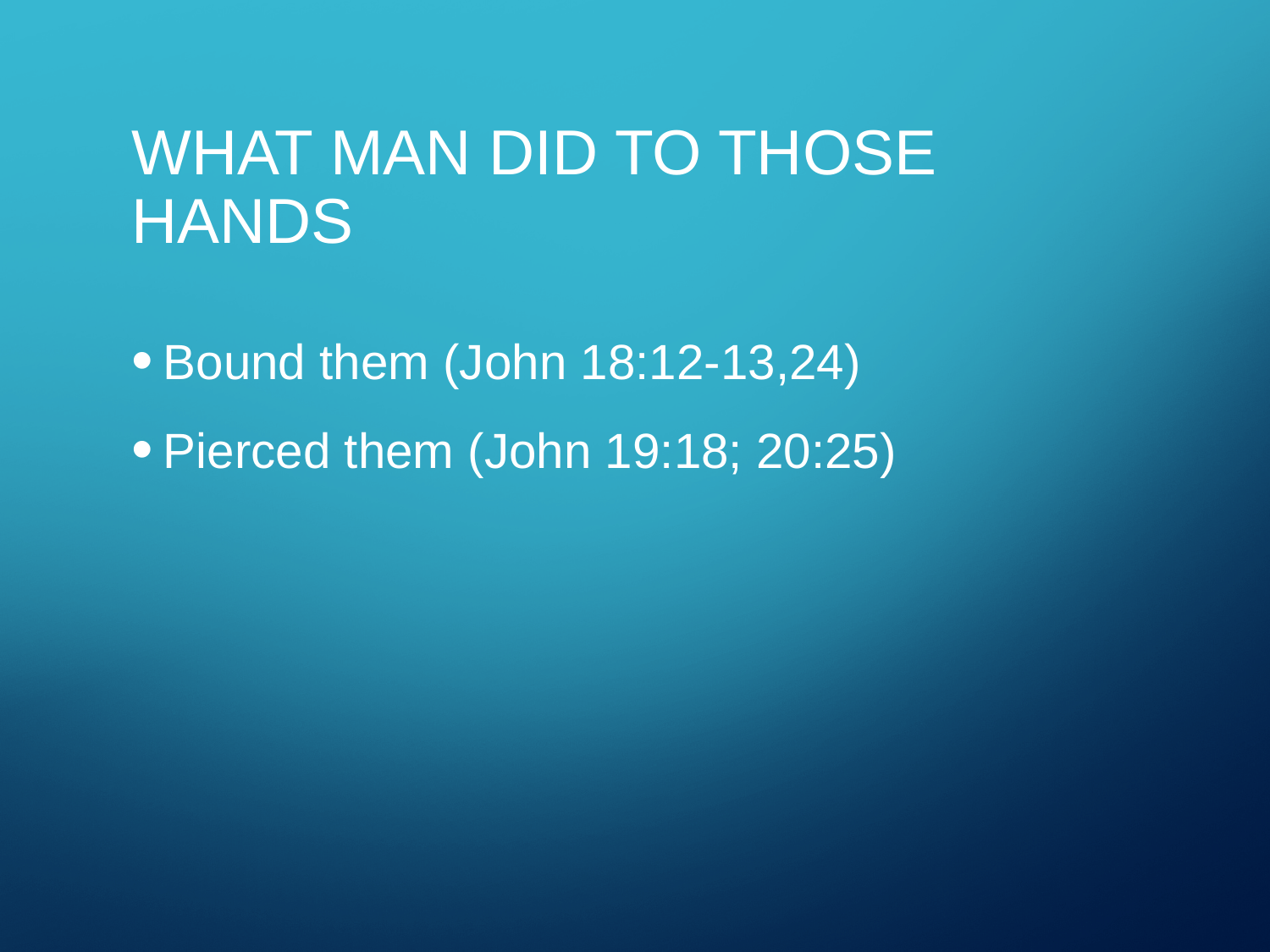

# WHAT MAN DID TO THOSE HANDS
Bound them (John 18:12-13,24)
Pierced them (John 19:18; 20:25)